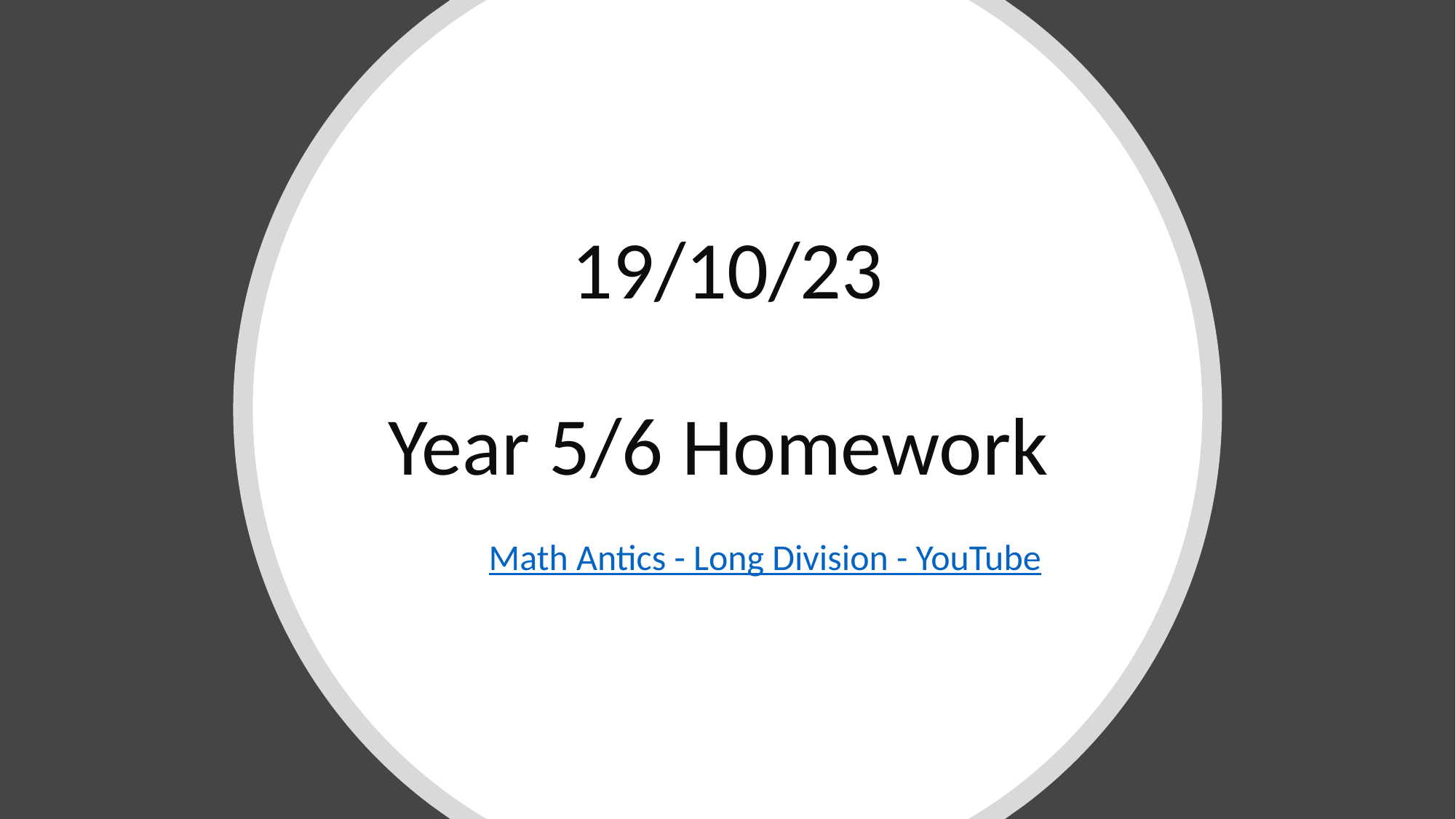

# 19/10/23 Year 5/6 Homework
Math Antics - Long Division - YouTube